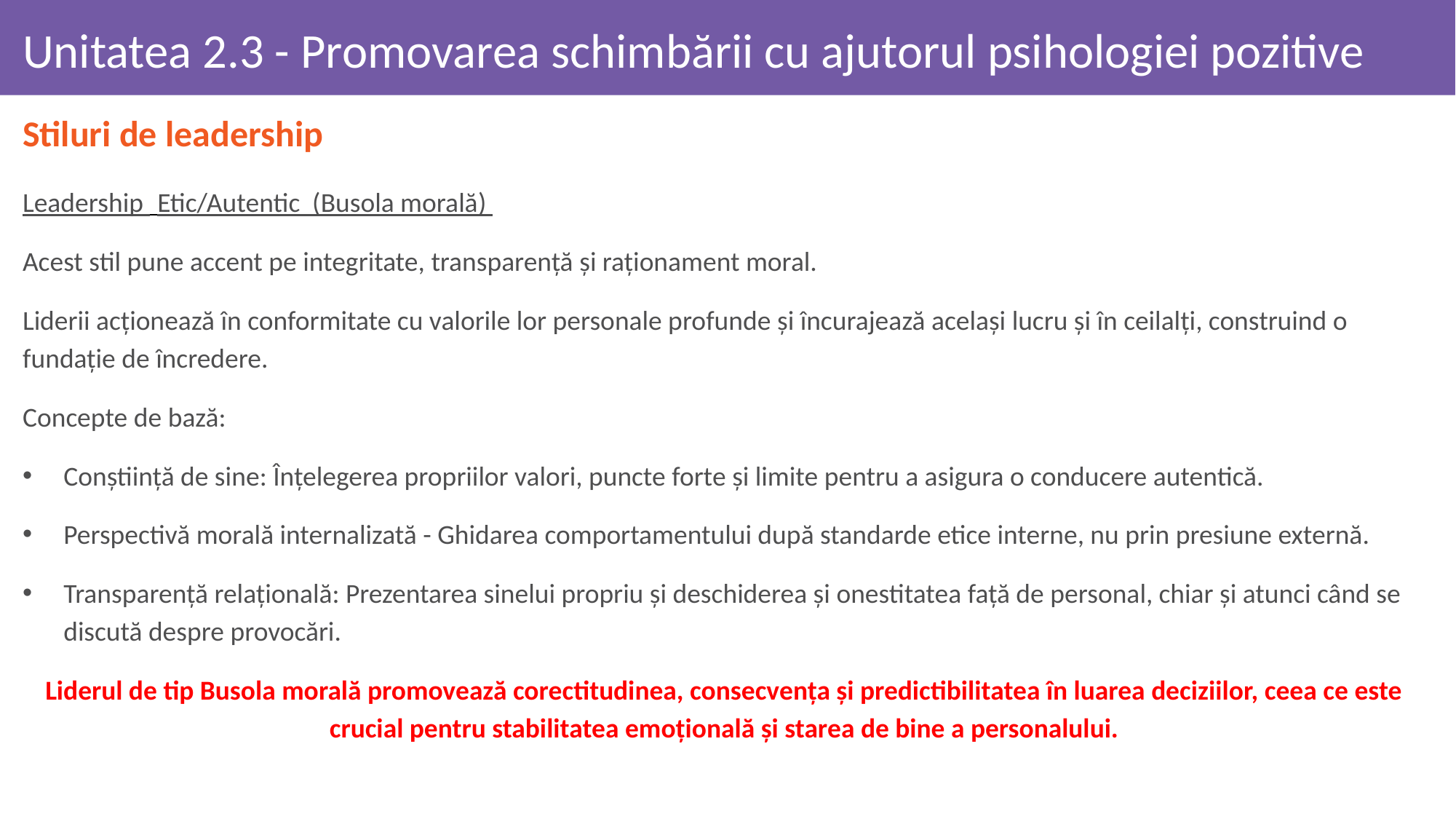

# Unitatea 2.3 - Promovarea schimbării cu ajutorul psihologiei pozitive
Stiluri de leadership
Leadership  Etic/Autentic  (Busola morală)
Acest stil pune accent pe integritate, transparență și raționament moral.
Liderii acționează în conformitate cu valorile lor personale profunde și încurajează același lucru și în ceilalți, construind o fundație de încredere.
Concepte de bază:
Conștiință de sine: Înțelegerea propriilor valori, puncte forte și limite pentru a asigura o conducere autentică.
Perspectivă morală internalizată - Ghidarea comportamentului după standarde etice interne, nu prin presiune externă.
Transparență relațională: Prezentarea sinelui propriu și deschiderea și onestitatea față de personal, chiar și atunci când se discută despre provocări.
Liderul de tip Busola morală promovează corectitudinea, consecvența și predictibilitatea în luarea deciziilor, ceea ce este crucial pentru stabilitatea emoțională și starea de bine a personalului.